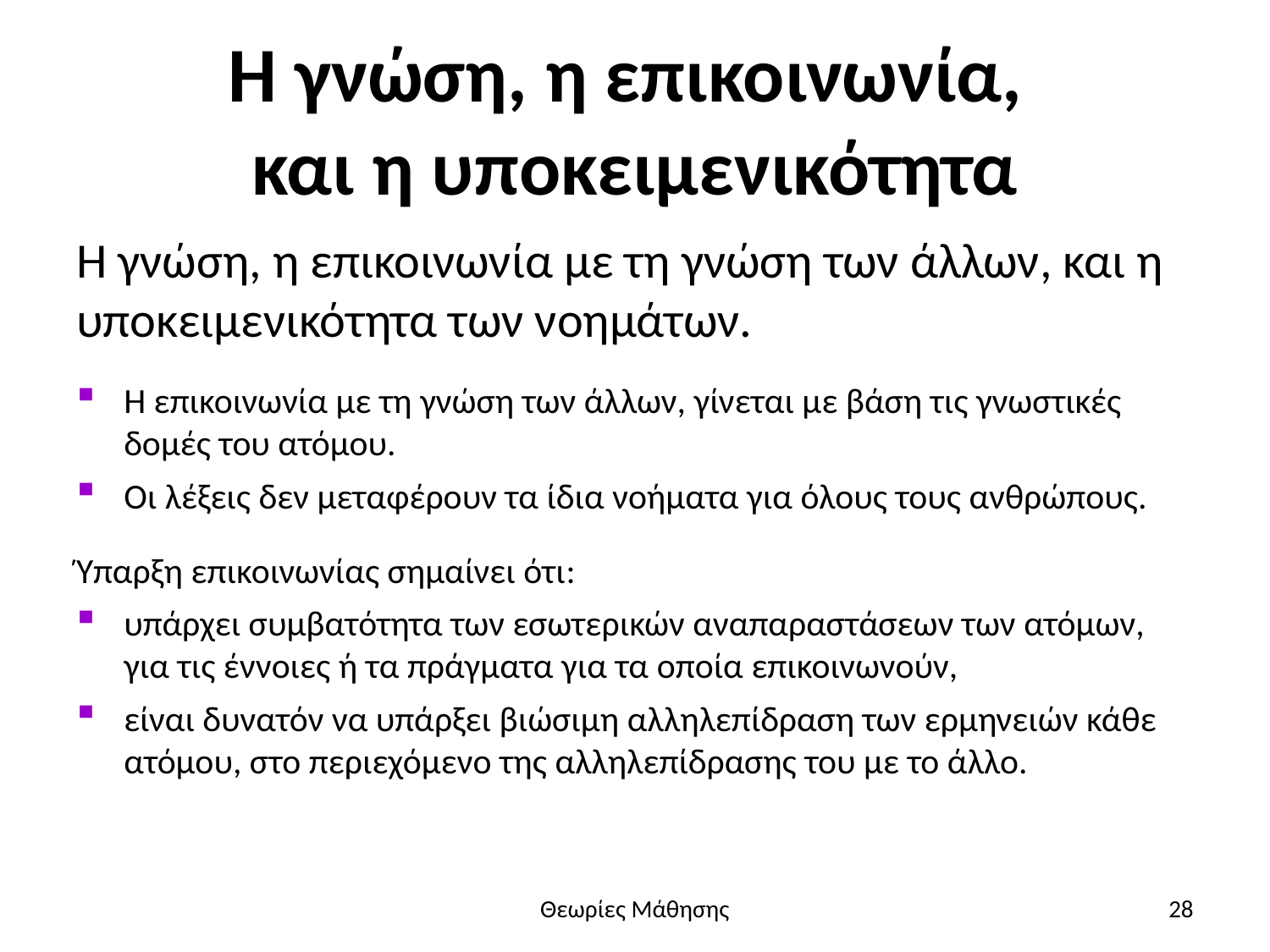

# Η γνώση, η επικοινωνία, και η υποκειμενικότητα
Η γνώση, η επικοινωνία με τη γνώση των άλλων, και η υποκειμενικότητα των νοημάτων.
Η επικοινωνία με τη γνώση των άλλων, γίνεται με βάση τις γνωστικές δομές του ατόμου.
Οι λέξεις δεν μεταφέρουν τα ίδια νοήματα για όλους τους ανθρώπους.
Ύπαρξη επικοινωνίας σημαίνει ότι:
υπάρχει συμβατότητα των εσωτερικών αναπαραστάσεων των ατόμων, για τις έννοιες ή τα πράγματα για τα οποία επικοινωνούν,
είναι δυνατόν να υπάρξει βιώσιμη αλληλεπίδραση των ερμηνειών κάθε ατόμου, στο περιεχόμενο της αλληλεπίδρασης του με το άλλο.

Θεωρίες Μάθησης
28